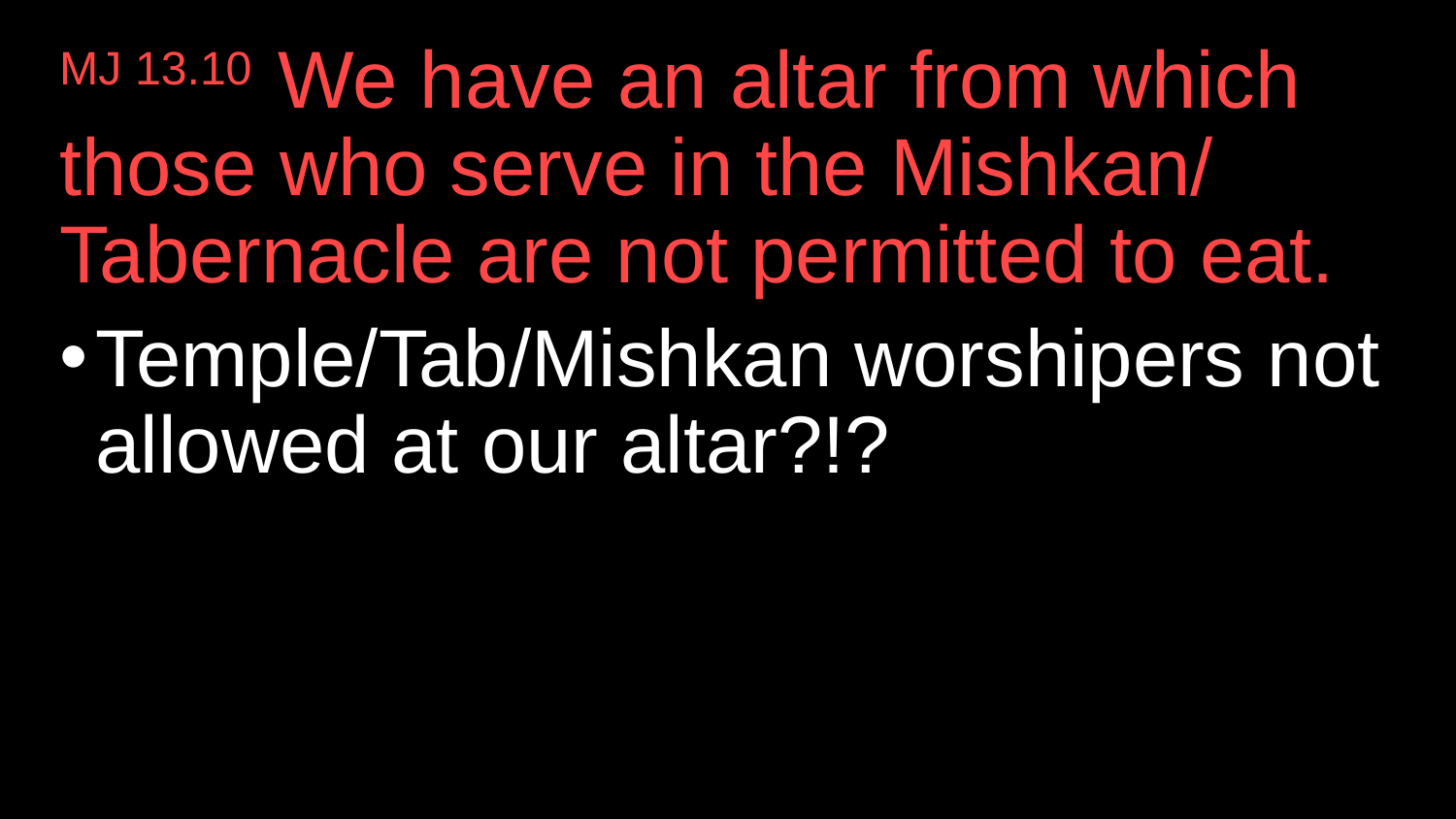

MJ 13.10  We have an altar from which those who serve in the Mishkan/ Tabernacle are not permitted to eat.
Temple/Tab/Mishkan worshipers not allowed at our altar?!?